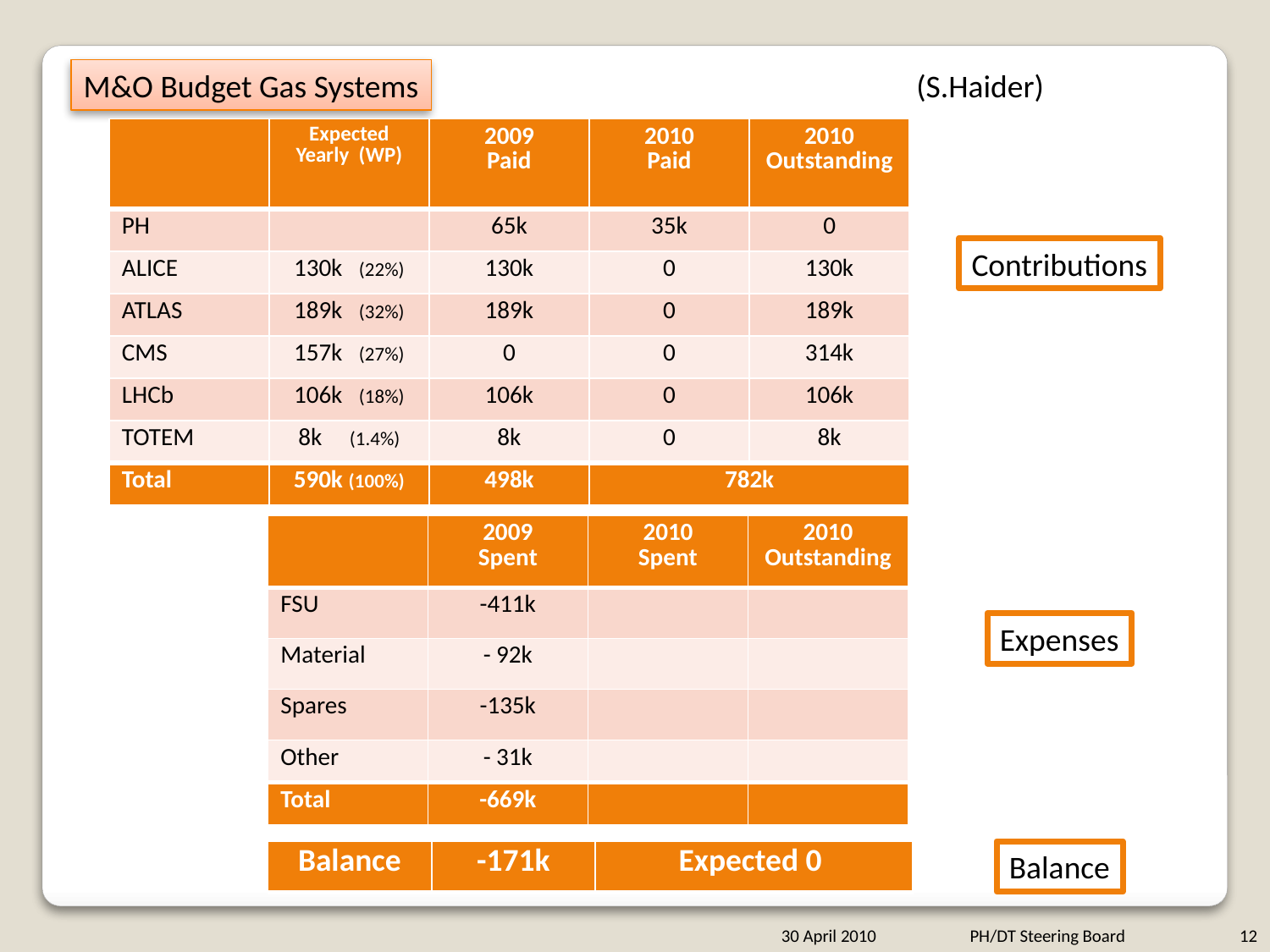

M&O Budget Gas Systems
(S.Haider)
|  | Expected Yearly (WP) | 2009 Paid | 2010 Paid | 2010 Outstanding |
| --- | --- | --- | --- | --- |
| PH |  | 65k | 35k | 0 |
| ALICE | 130k (22%) | 130k | 0 | 130k |
| ATLAS | 189k (32%) | 189k | 0 | 189k |
| CMS | 157k (27%) | 0 | 0 | 314k |
| LHCb | 106k (18%) | 106k | 0 | 106k |
| TOTEM | 8k (1.4%) | 8k | 0 | 8k |
| Total | 590k (100%) | 498k | 782k |  |
Contributions
|  | 2009 Spent | 2010 Spent | 2010 Outstanding |
| --- | --- | --- | --- |
| FSU | -411k |  |  |
| Material | - 92k |  |  |
| Spares | -135k |  |  |
| Other | - 31k |  |  |
| Total | -669k |  |  |
Expenses
| Balance | -171k | Expected 0 |
| --- | --- | --- |
Balance
30 April 2010
PH/DT Steering Board
12